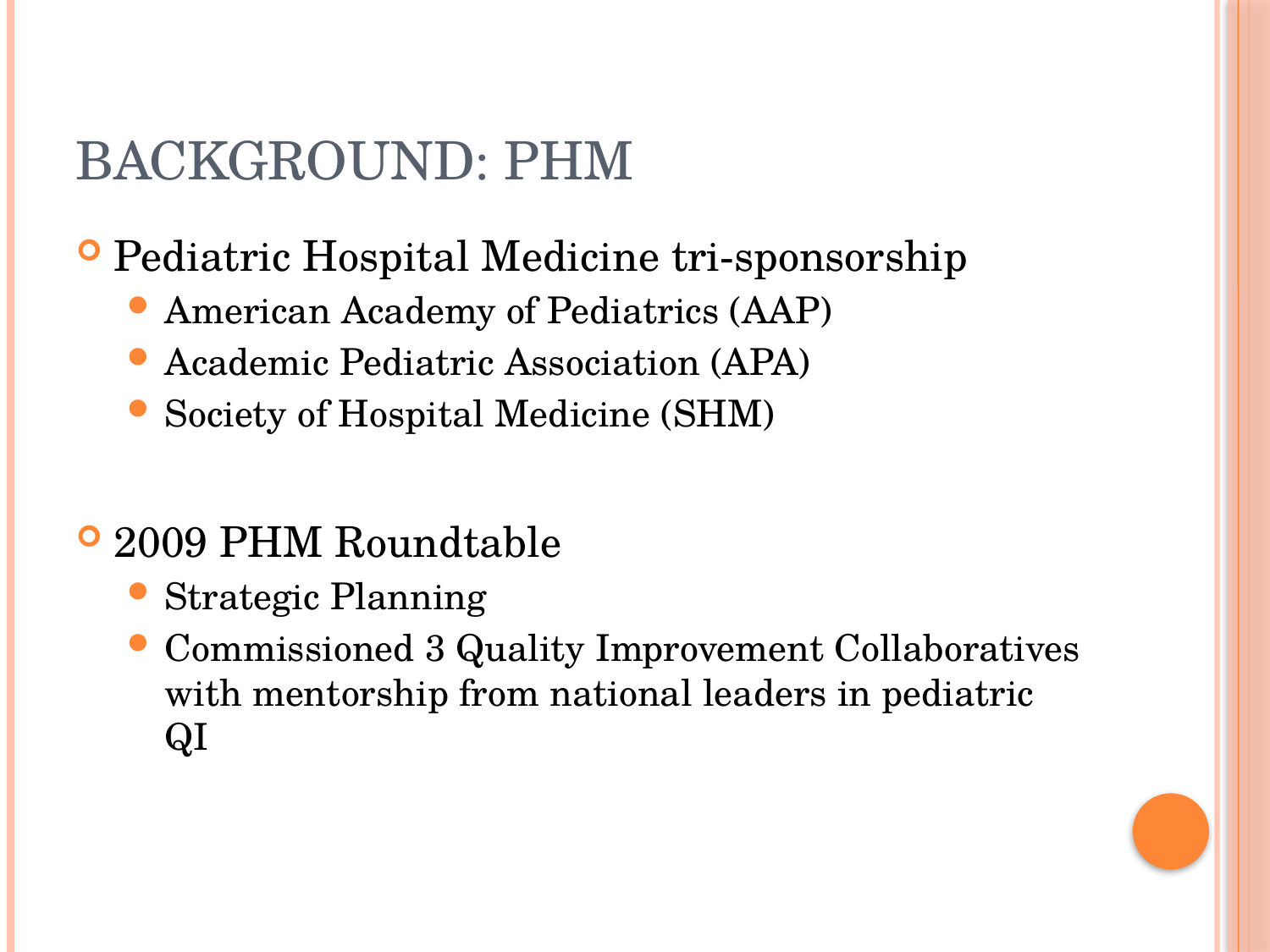

# Background: PHM
Pediatric Hospital Medicine tri-sponsorship
American Academy of Pediatrics (AAP)
Academic Pediatric Association (APA)
Society of Hospital Medicine (SHM)

2009 PHM Roundtable
Strategic Planning
Commissioned 3 Quality Improvement Collaboratives with mentorship from national leaders in pediatric QI